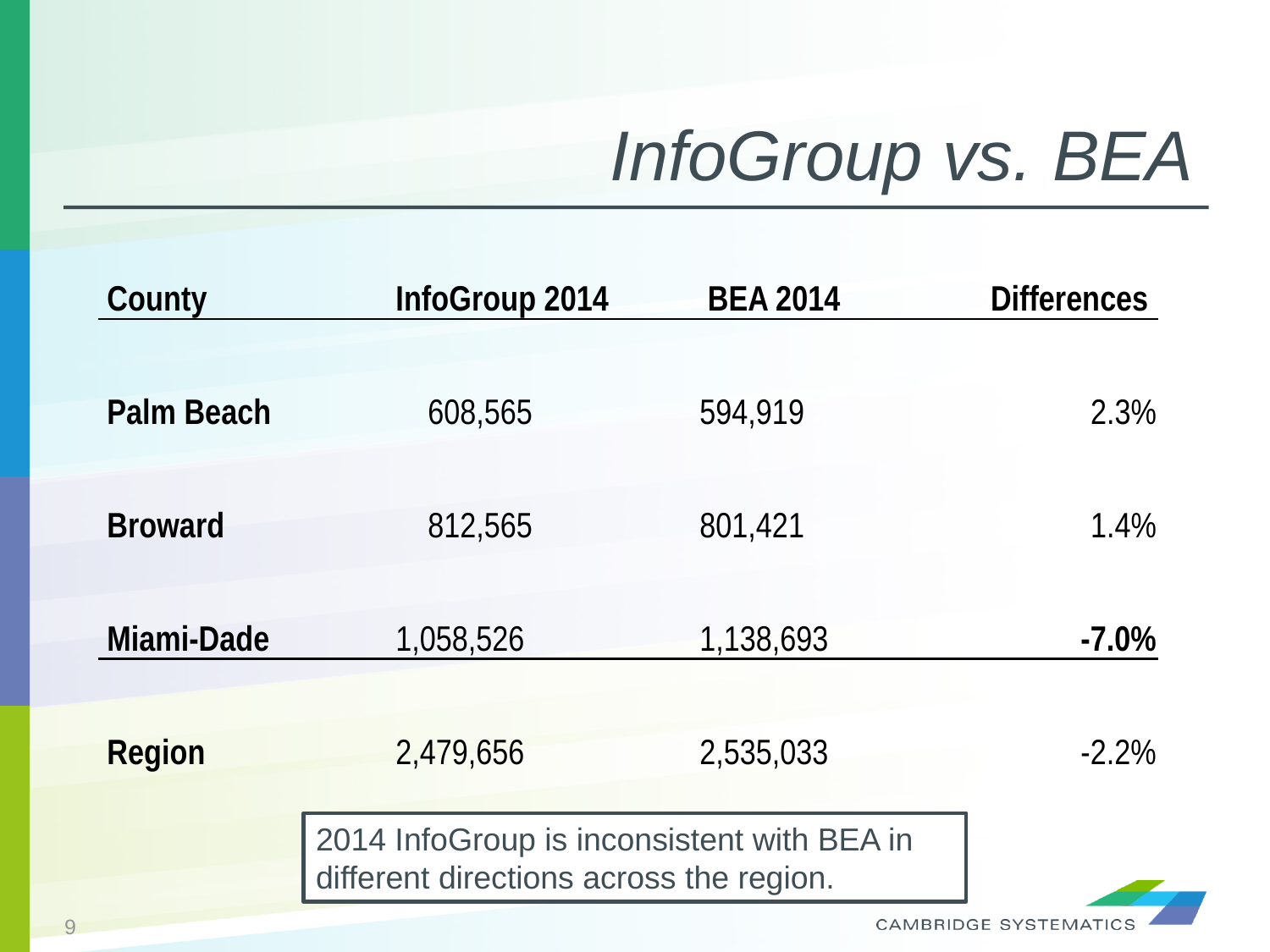

# InfoGroup vs. BEA
| County | InfoGroup 2014 | BEA 2014 | Differences |
| --- | --- | --- | --- |
| Palm Beach | 608,565 | 594,919 | 2.3% |
| Broward | 812,565 | 801,421 | 1.4% |
| Miami-Dade | 1,058,526 | 1,138,693 | -7.0% |
| Region | 2,479,656 | 2,535,033 | -2.2% |
2014 InfoGroup is inconsistent with BEA in different directions across the region.
9